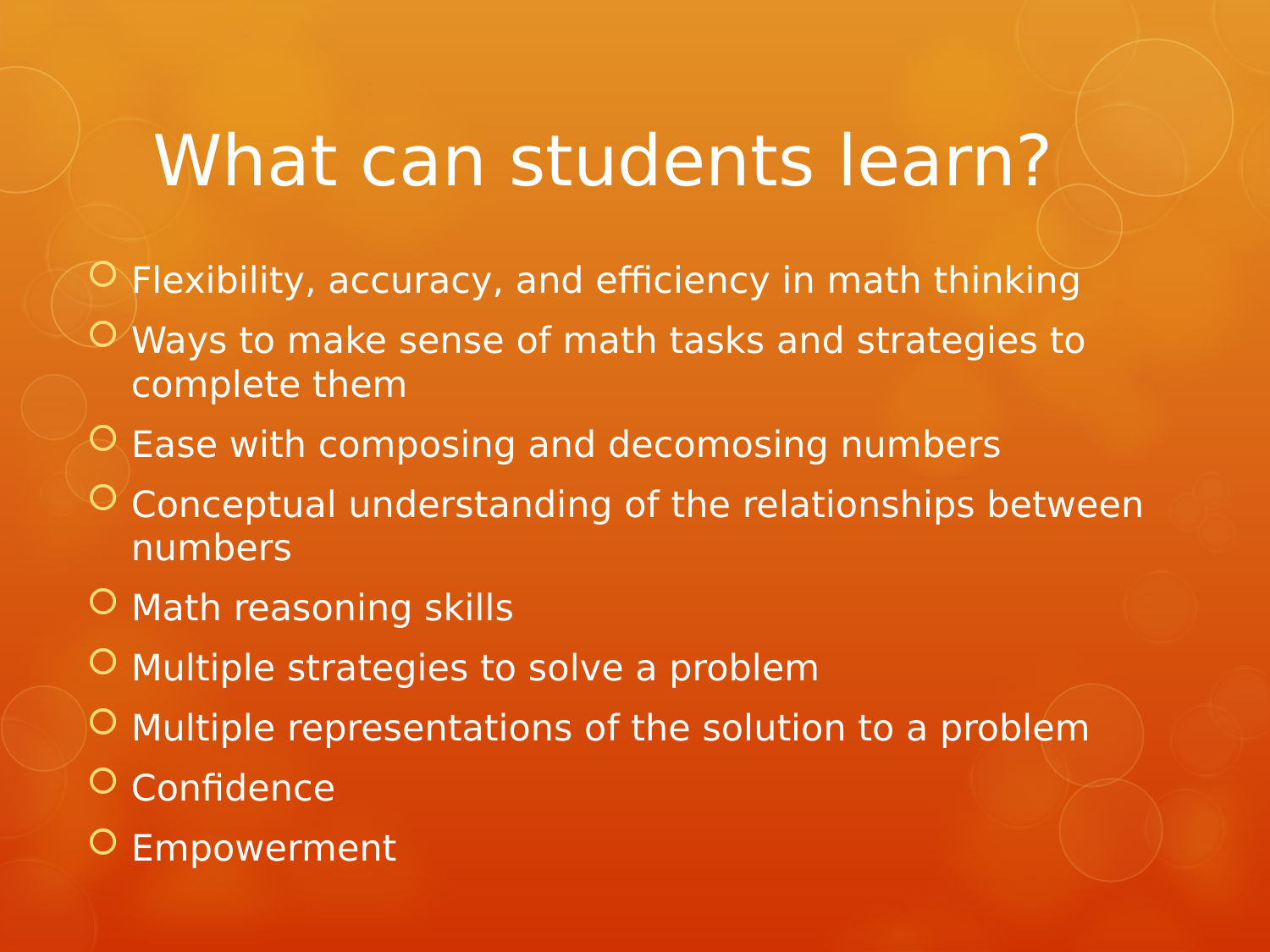

# What can students learn?
Flexibility, accuracy, and efficiency in math thinking
Ways to make sense of math tasks and strategies to complete them
Ease with composing and decomosing numbers
Conceptual understanding of the relationships between numbers
Math reasoning skills
Multiple strategies to solve a problem
Multiple representations of the solution to a problem
Confidence
Empowerment